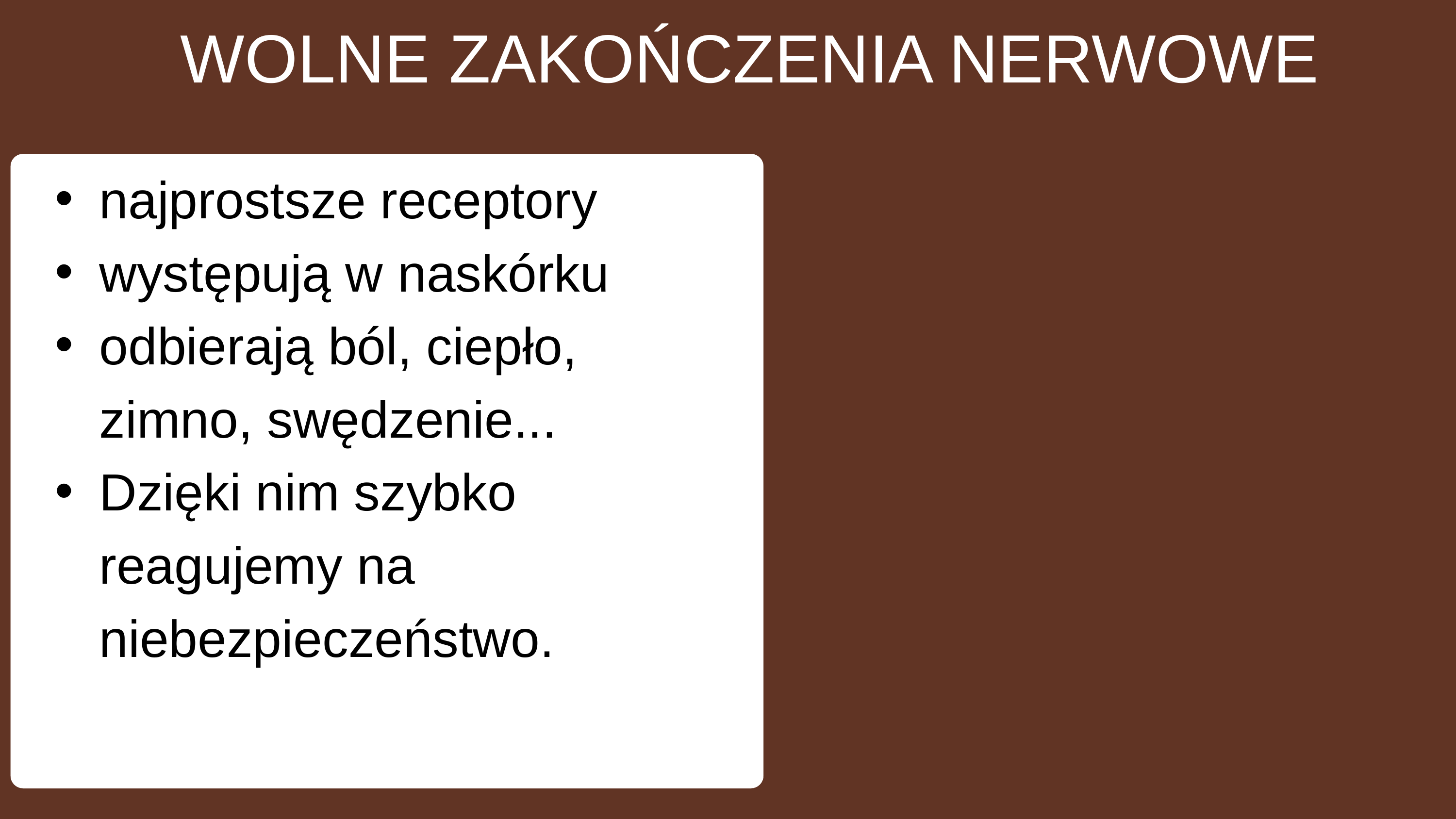

WOLNE ZAKOŃCZENIA NERWOWE

najprostsze receptory
występują w naskórku
odbierają ból, ciepło, zimno, swędzenie...
Dzięki nim szybko reagujemy na niebezpieczeństwo.